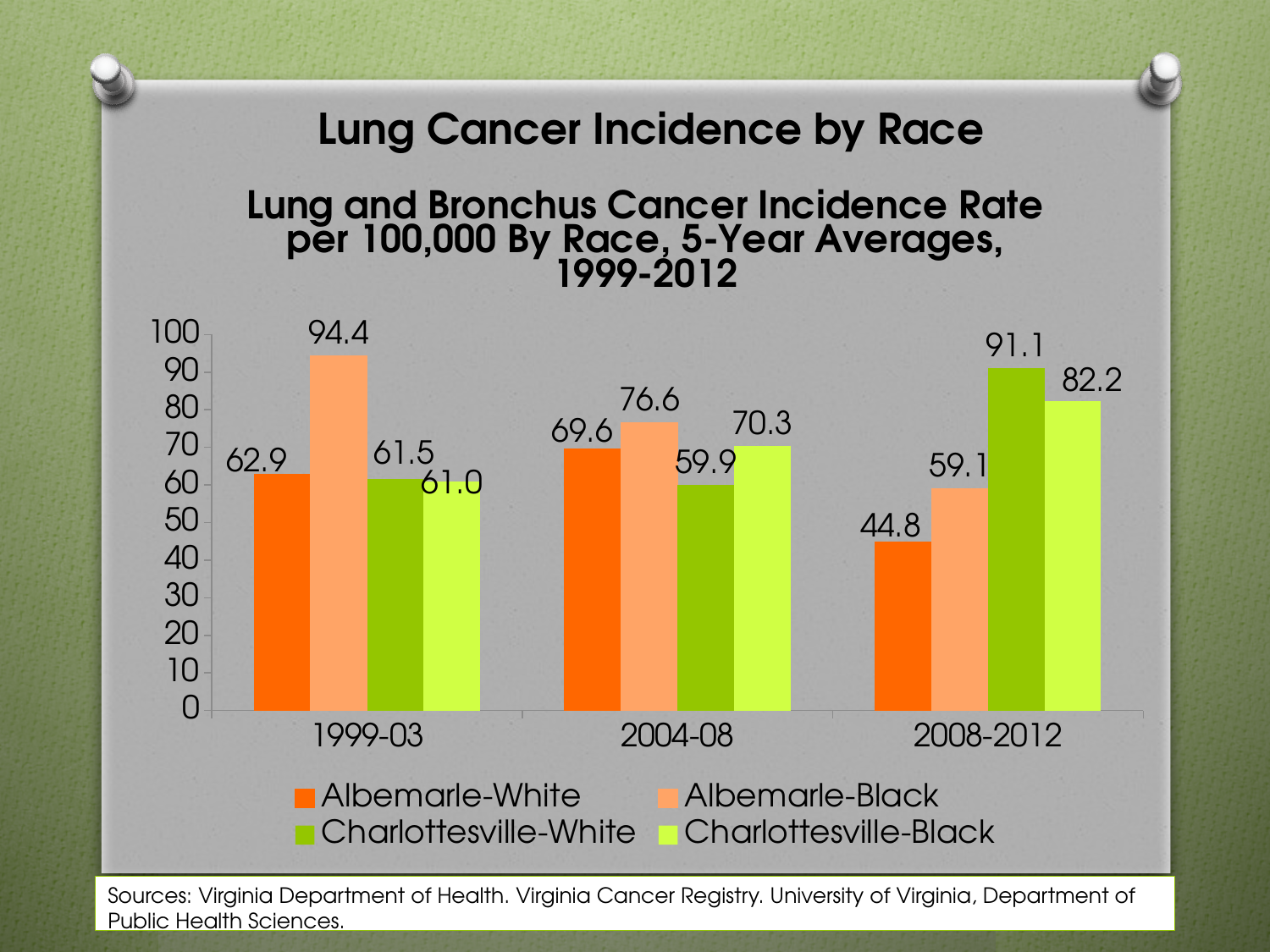

# Lung Cancer Incidence by Race

### Chart: Lung and Bronchus Cancer Incidence Rate per 100,000 By Race, 5-Year Averages, 1999-2012

| Category |  |  |  |  |
|---|---|---|---|---|
| 1999-03 | 62.89 | 94.37 | 61.52 | 61.01 |
| 2004-08 | 69.61 | 76.59 | 59.92 | 70.27 |
| 2008-2012 | 44.8 | 59.1 | 91.1 | 82.2 |
Sources: Virginia Department of Health. Virginia Cancer Registry. University of Virginia, Department of Public Health Sciences.